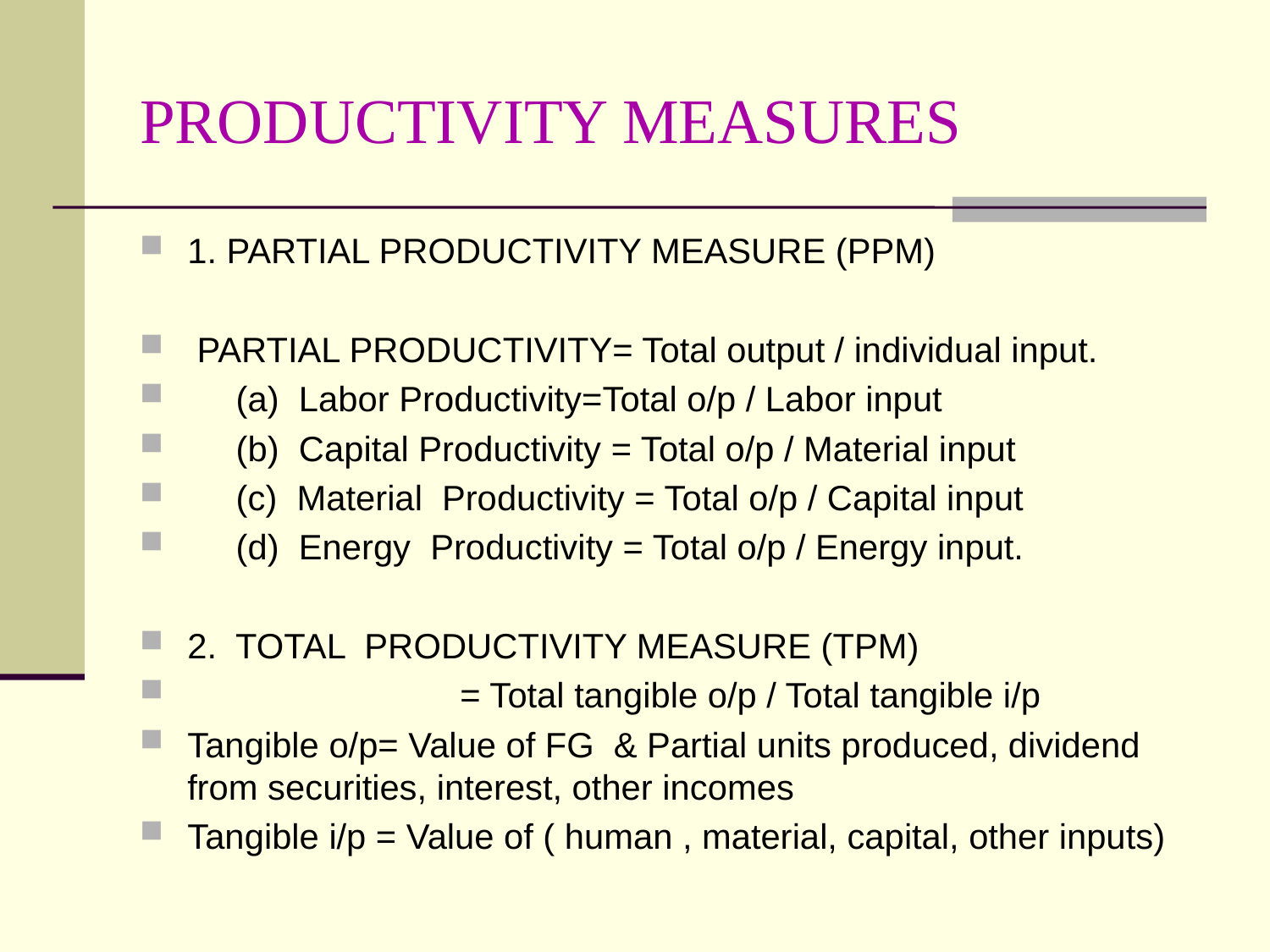

# PRODUCTIVITY MEASURES
1. PARTIAL PRODUCTIVITY MEASURE (PPM)

 PARTIAL PRODUCTIVITY= Total output / individual input.
     (a)  Labor Productivity=Total o/p / Labor input
     (b)  Capital Productivity = Total o/p / Material input
     (c)  Material  Productivity = Total o/p / Capital input
     (d)  Energy  Productivity = Total o/p / Energy input.

2.  TOTAL  PRODUCTIVITY MEASURE (TPM)
                            = Total tangible o/p / Total tangible i/p
Tangible o/p= Value of FG  & Partial units produced, dividend from securities, interest, other incomes
Tangible i/p = Value of ( human , material, capital, other inputs)